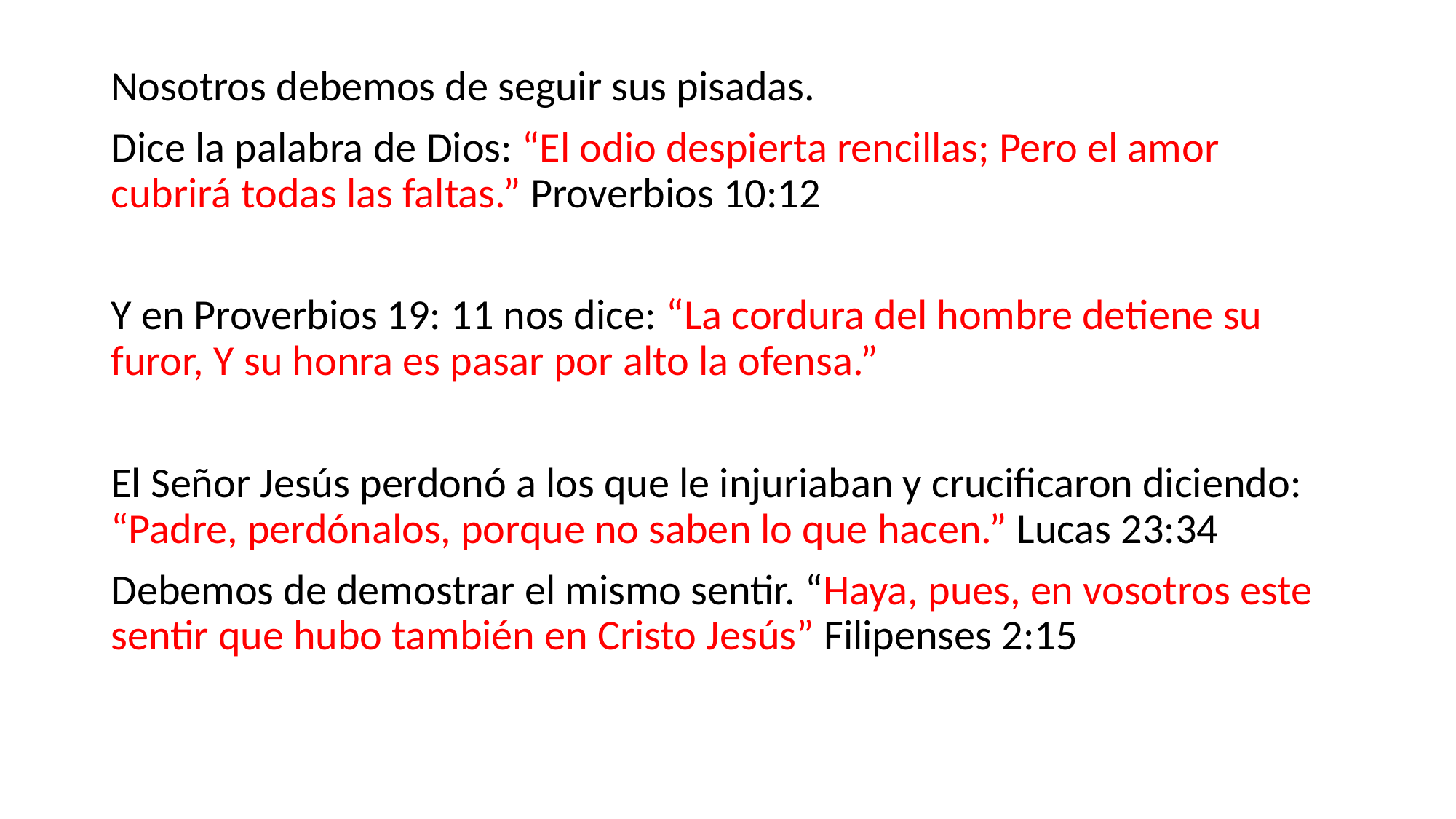

Nosotros debemos de seguir sus pisadas.
Dice la palabra de Dios: “El odio despierta rencillas; Pero el amor cubrirá todas las faltas.” Proverbios 10:12

Y en Proverbios 19: 11 nos dice: “La cordura del hombre detiene su furor, Y su honra es pasar por alto la ofensa.”

El Señor Jesús perdonó a los que le injuriaban y crucificaron diciendo: “Padre, perdónalos, porque no saben lo que hacen.” Lucas 23:34
Debemos de demostrar el mismo sentir. “Haya, pues, en vosotros este sentir que hubo también en Cristo Jesús” Filipenses 2:15